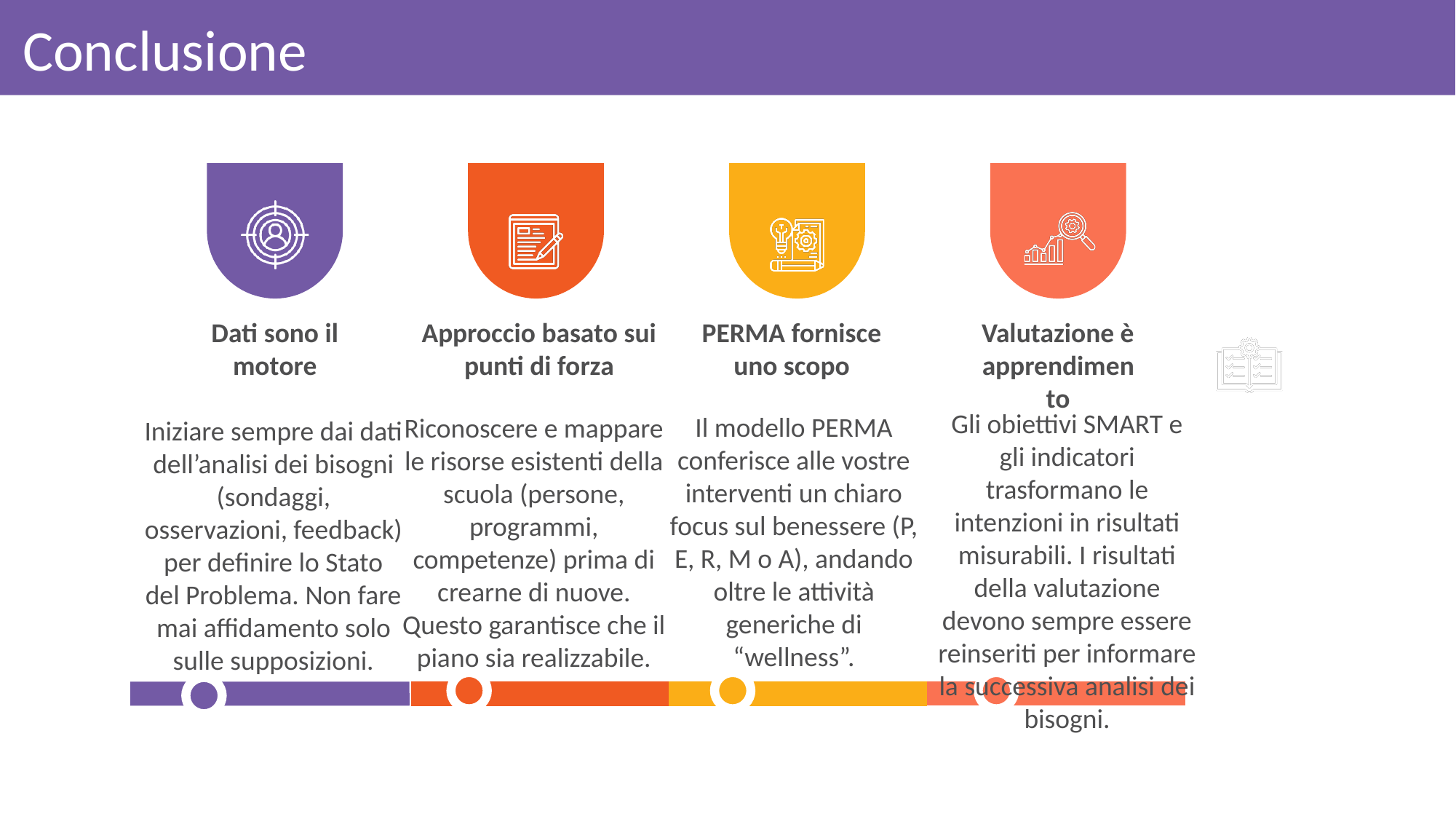

Conclusione

Dati sono il motore
Approccio basato sui punti di forza
PERMA fornisce uno scopo
Valutazione è apprendimento

Gli obiettivi SMART e gli indicatori trasformano le intenzioni in risultati misurabili. I risultati della valutazione devono sempre essere reinseriti per informare la successiva analisi dei bisogni.
Il modello PERMA conferisce alle vostre interventi un chiaro focus sul benessere (P, E, R, M o A), andando oltre le attività generiche di “wellness”.
Riconoscere e mappare le risorse esistenti della scuola (persone, programmi, competenze) prima di crearne di nuove. Questo garantisce che il piano sia realizzabile.
Iniziare sempre dai dati dell’analisi dei bisogni (sondaggi, osservazioni, feedback) per definire lo Stato del Problema. Non fare mai affidamento solo sulle supposizioni.